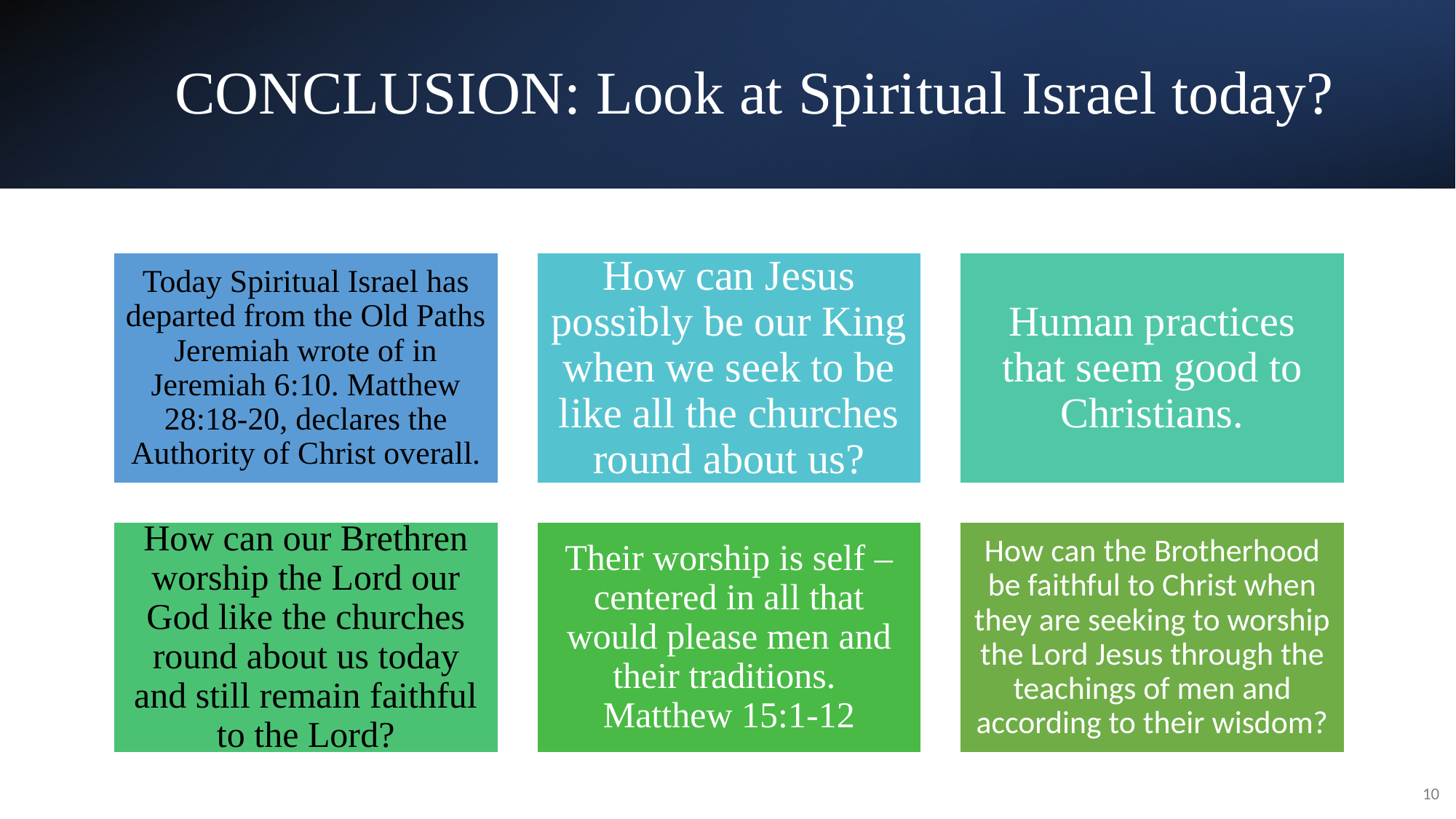

# CONCLUSION: Look at Spiritual Israel today?
Today Spiritual Israel has departed from the Old Paths Jeremiah wrote of in Jeremiah 6:10. Matthew 28:18-20, declares the Authority of Christ overall.
How can Jesus possibly be our King when we seek to be like all the churches round about us?
Human practices that seem good to Christians.
How can our Brethren worship the Lord our God like the churches round about us today and still remain faithful to the Lord?
Their worship is self – centered in all that would please men and their traditions.  Matthew 15:1-12
How can the Brotherhood be faithful to Christ when they are seeking to worship the Lord Jesus through the teachings of men and according to their wisdom?
10